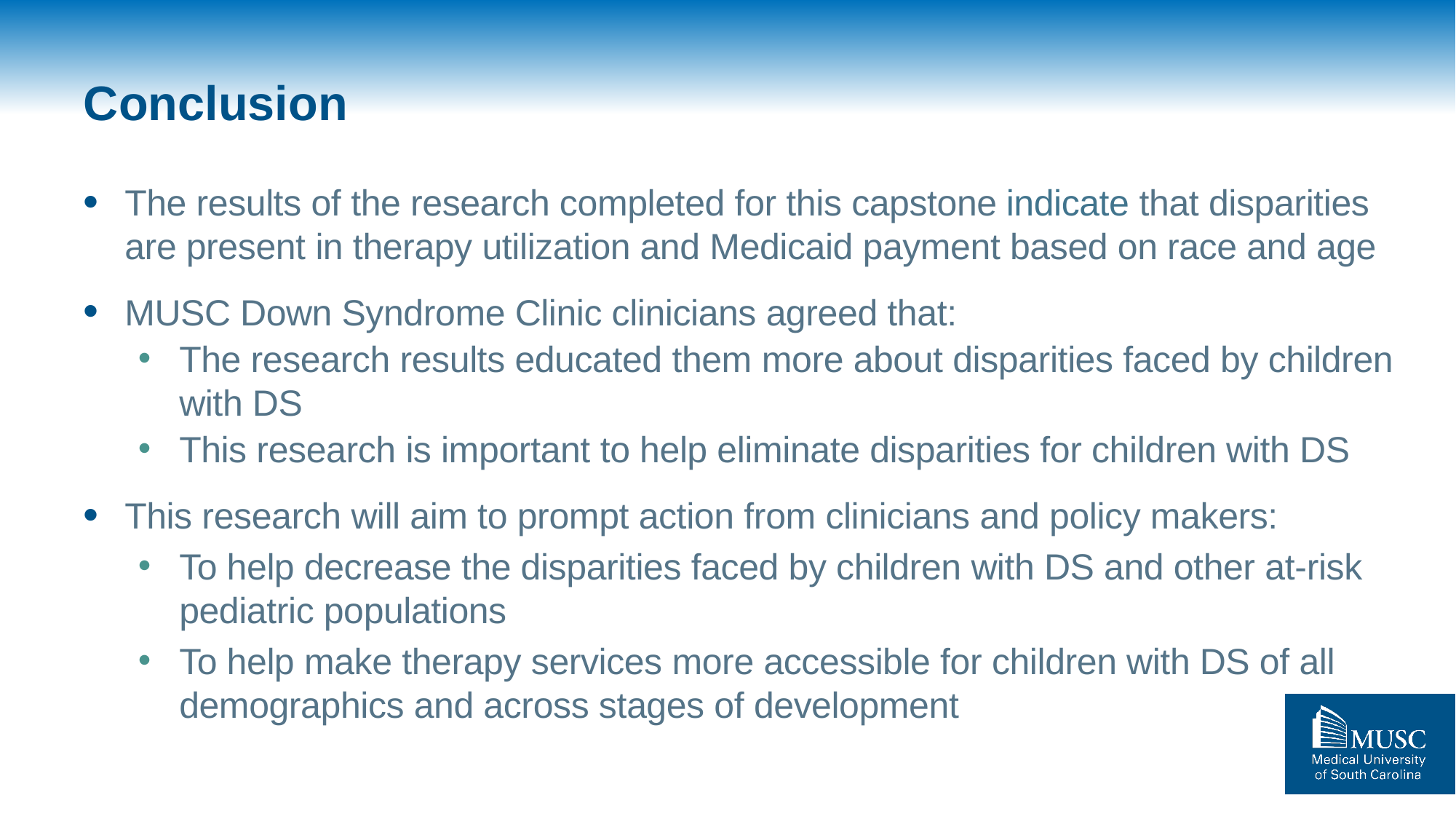

# Conclusion
The results of the research completed for this capstone indicate that disparities are present in therapy utilization and Medicaid payment based on race and age
MUSC Down Syndrome Clinic clinicians agreed that:
The research results educated them more about disparities faced by children with DS
This research is important to help eliminate disparities for children with DS
This research will aim to prompt action from clinicians and policy makers:
To help decrease the disparities faced by children with DS and other at-risk pediatric populations
To help make therapy services more accessible for children with DS of all demographics and across stages of development